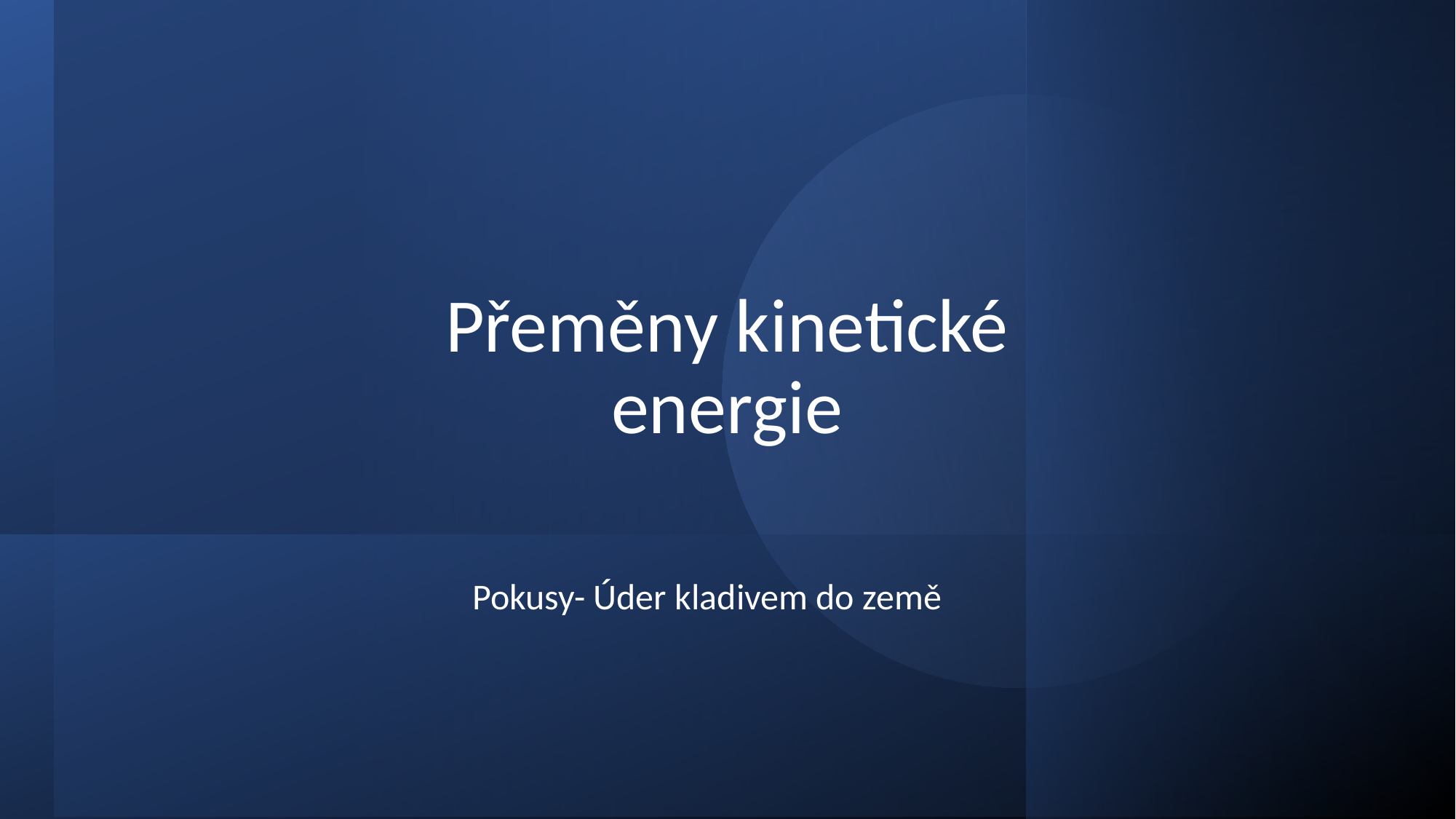

# Přeměny kinetické energie

Pokusy- Úder kladivem do země